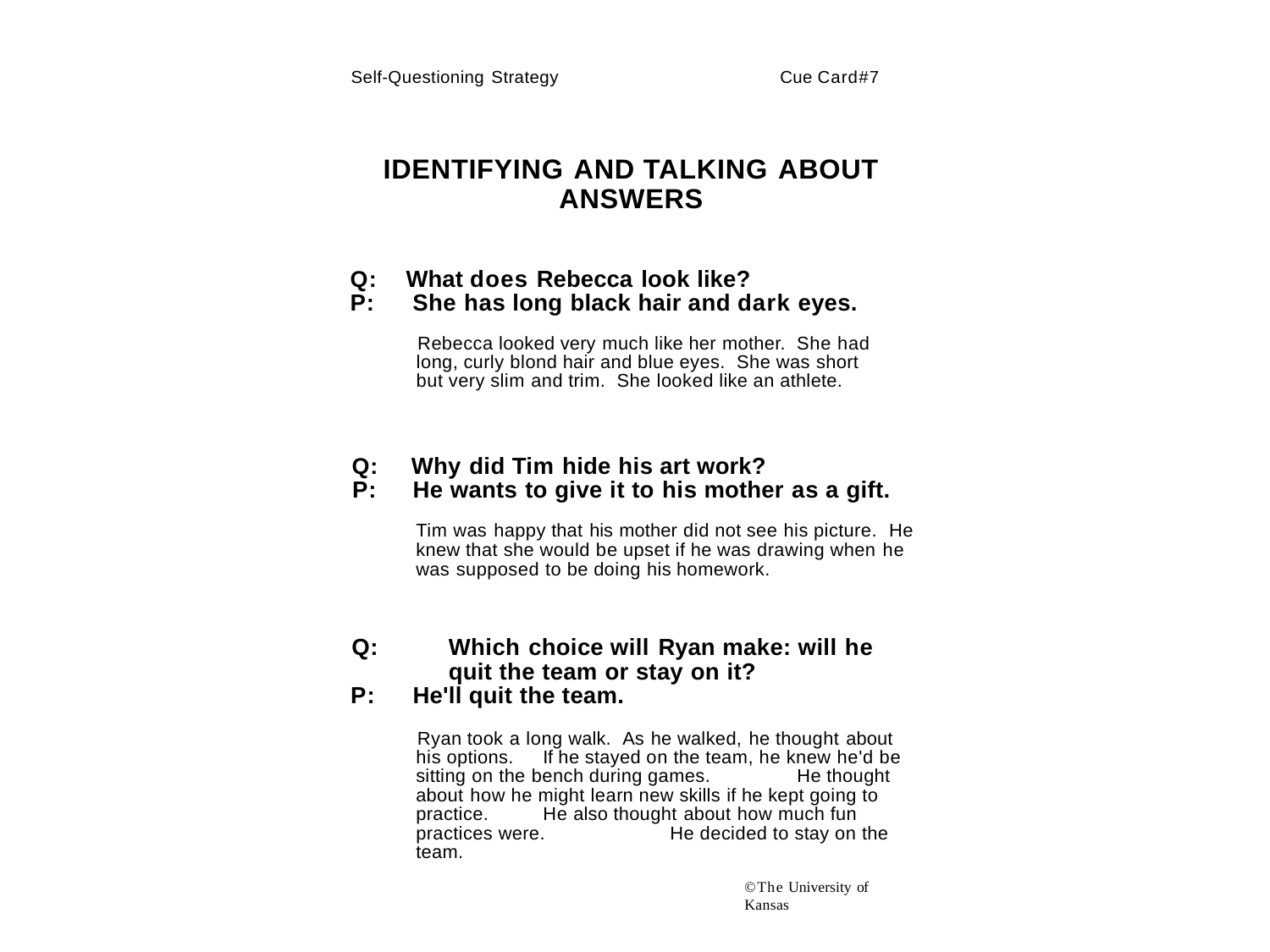

Self-Questioning Strategy
Cue Card#7
IDENTIFYING AND TALKING ABOUT ANSWERS

Q:	What does Rebecca look like?
P:	She has long black hair and dark eyes.

Rebecca looked very much like her mother.  She had long, curly blond hair and blue eyes.  She was short but very slim and trim.  She looked like an athlete.
Q:	Why did Tim hide his art work?
P:	He wants to give it to his mother as a gift.

Tim was happy that his mother did not see his picture.  He knew that she would be upset if he was drawing when he was supposed to be doing his homework.

Q:	Which choice will Ryan make: will he quit the team or stay on it?
P:	He'll quit the team.

Ryan took a long walk.  As he walked, he thought about his options.	If he stayed on the team, he knew he'd be sitting on the bench during games.	He thought about how he might learn new skills if he kept going to practice.	He also thought about how much fun practices were.	He decided to stay on the team.
©The University of Kansas